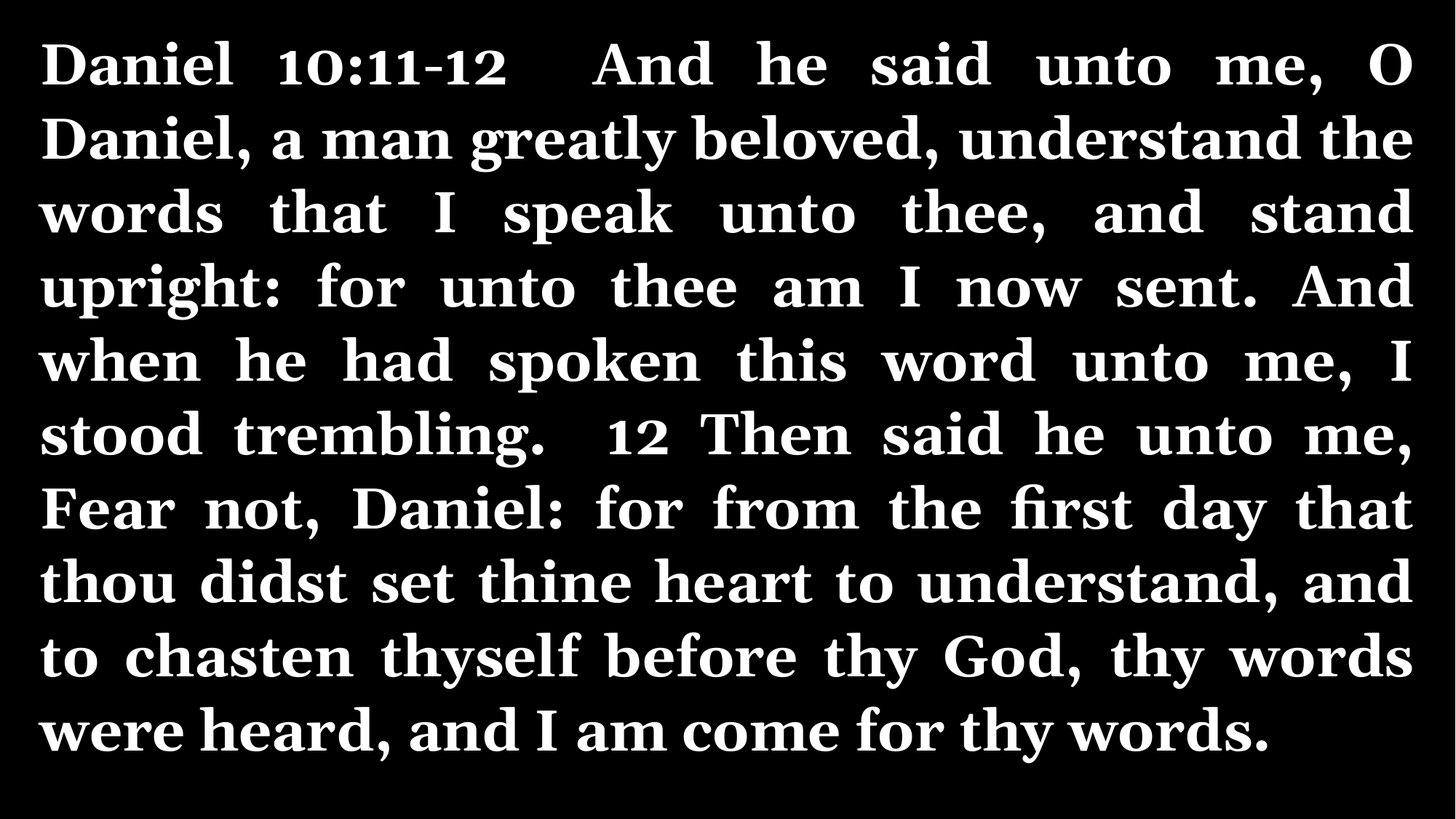

Daniel 10:11-12  And he said unto me, O Daniel, a man greatly beloved, understand the words that I speak unto thee, and stand upright: for unto thee am I now sent. And when he had spoken this word unto me, I stood trembling.  12 Then said he unto me, Fear not, Daniel: for from the first day that thou didst set thine heart to understand, and to chasten thyself before thy God, thy words were heard, and I am come for thy words.